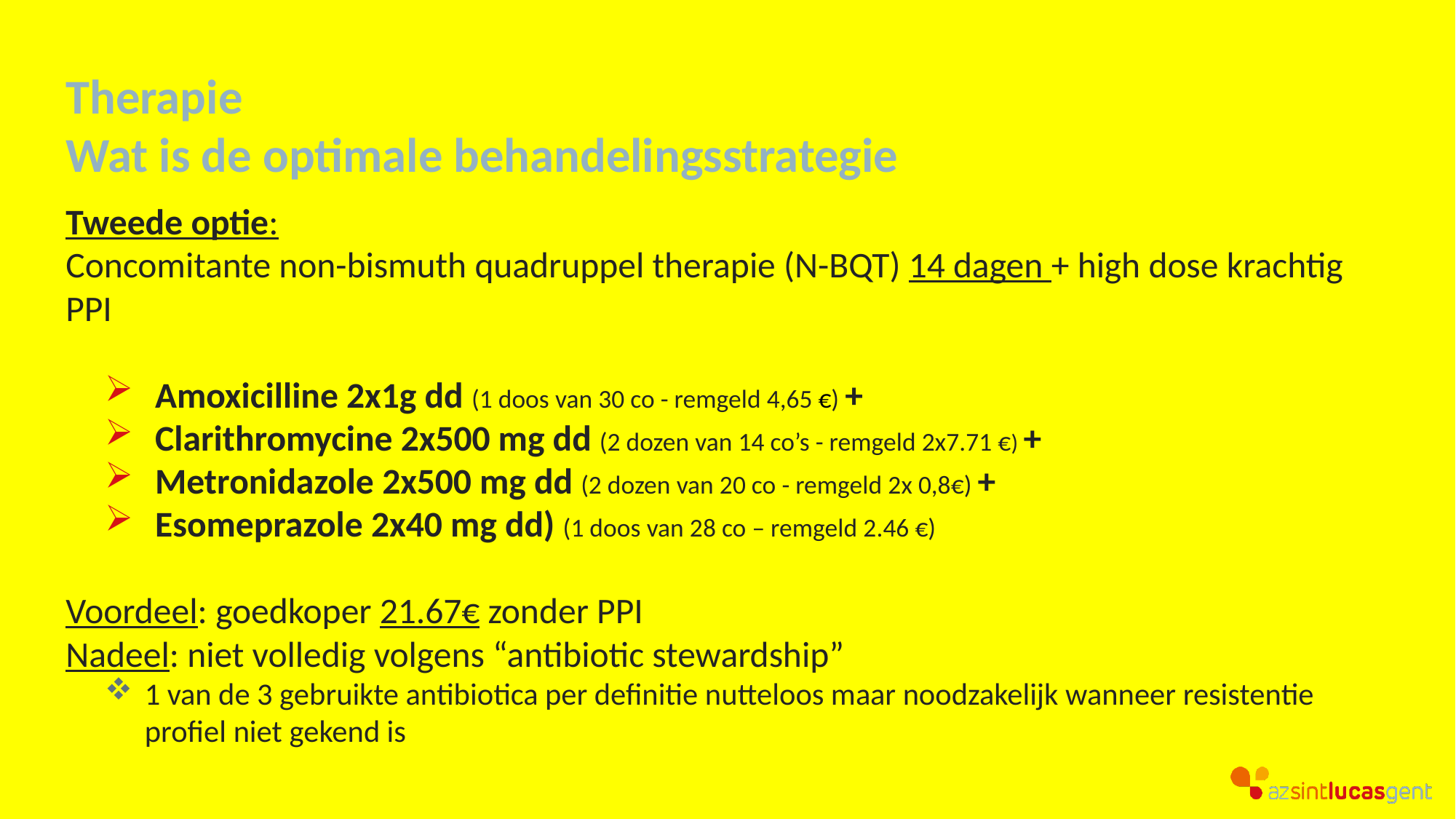

# Therapie Wat is de optimale behandelingsstrategie
Tweede optie:
Concomitante non-bismuth quadruppel therapie (N-BQT) 14 dagen + high dose krachtig PPI

Amoxicilline 2x1g dd (1 doos van 30 co - remgeld 4,65 €) +
Clarithromycine 2x500 mg dd (2 dozen van 14 co’s - remgeld 2x7.71 €) +
Metronidazole 2x500 mg dd (2 dozen van 20 co - remgeld 2x 0,8€) +
Esomeprazole 2x40 mg dd) (1 doos van 28 co – remgeld 2.46 €)

Voordeel: goedkoper 21.67€ zonder PPI
Nadeel: niet volledig volgens “antibiotic stewardship”
1 van de 3 gebruikte antibiotica per definitie nutteloos maar noodzakelijk wanneer resistentie profiel niet gekend is